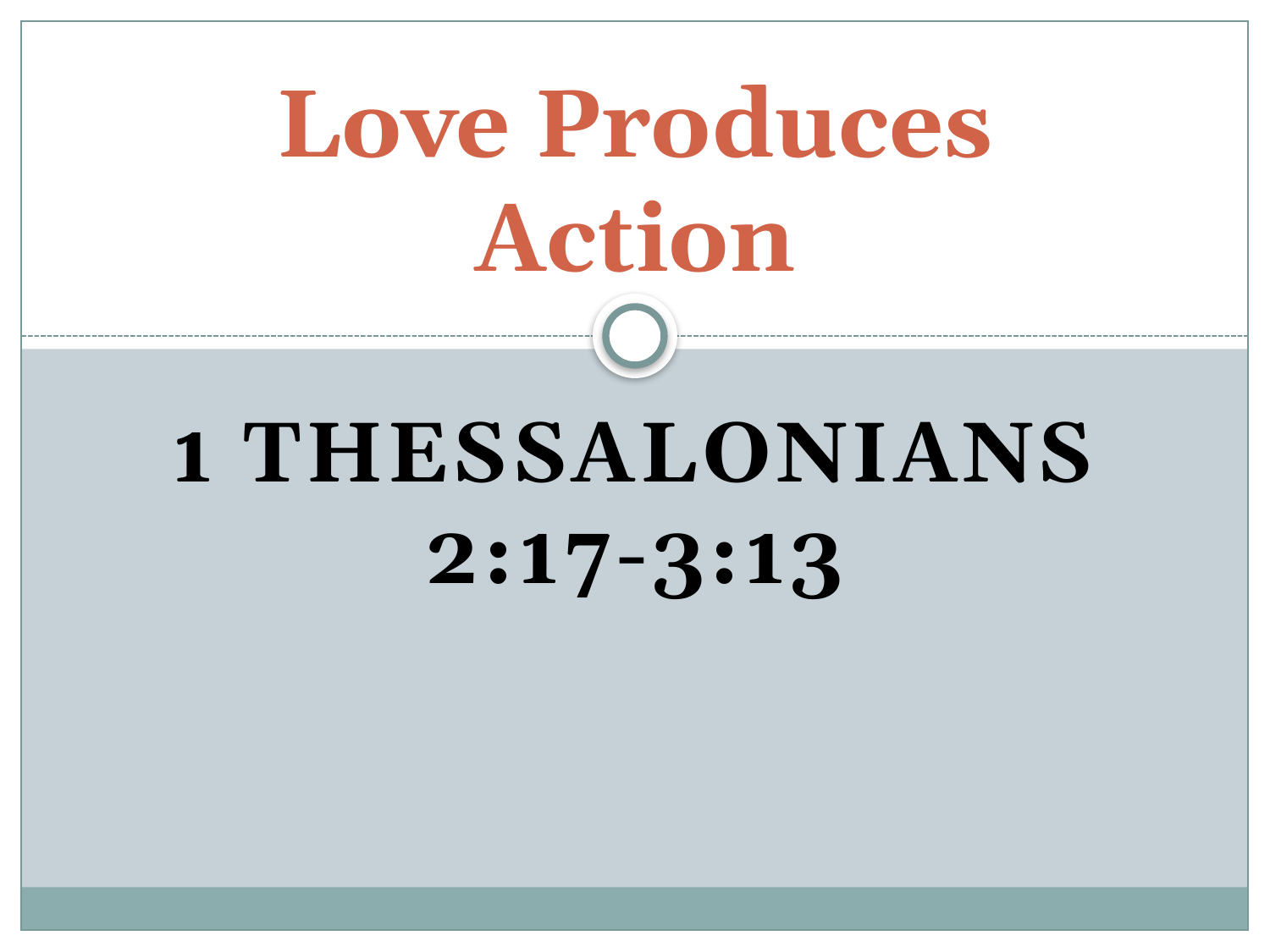

# Love Produces Action
1 Thessalonians 2:17-3:13